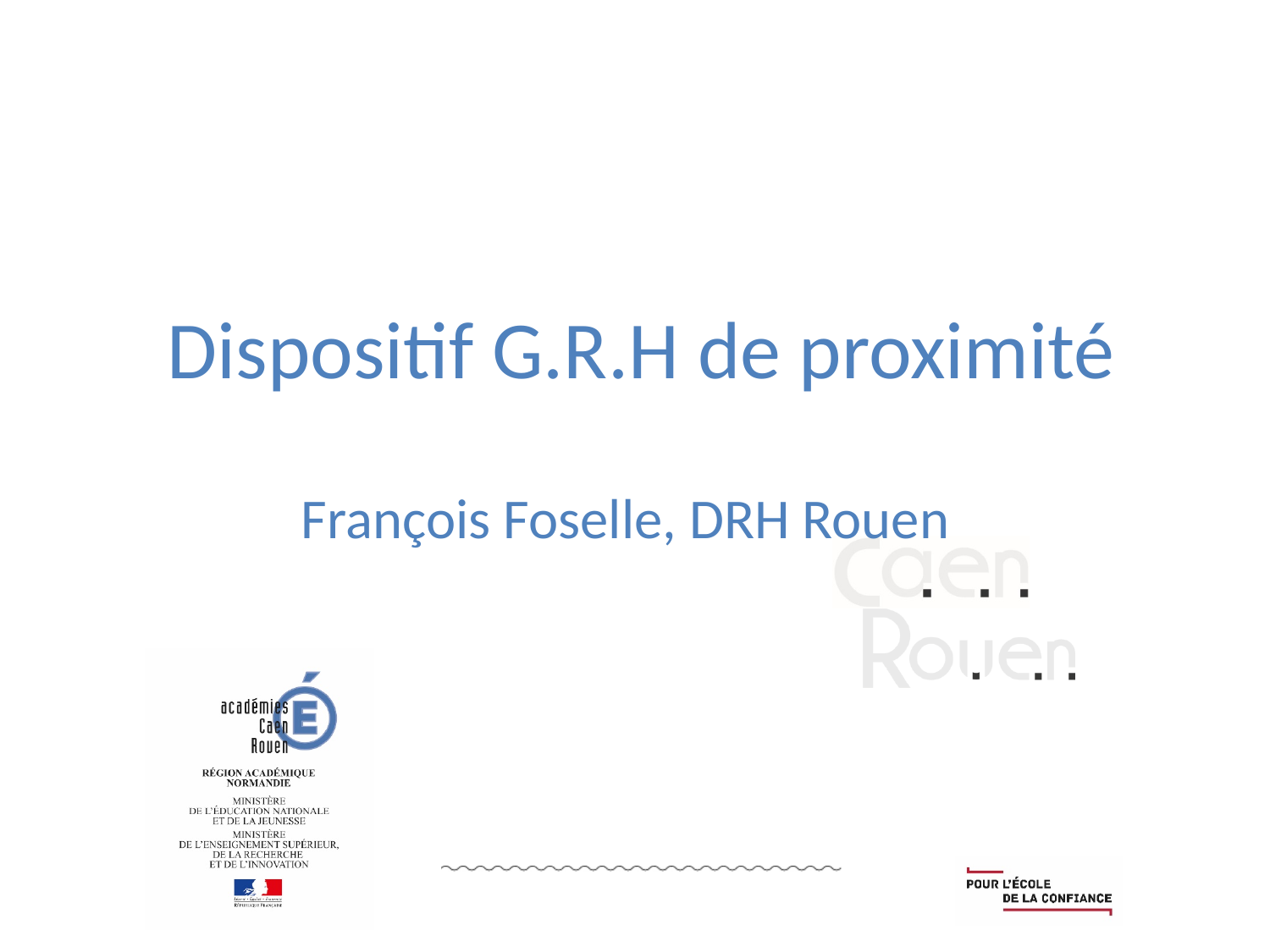

# Dispositif G.R.H de proximité
François Foselle, DRH Rouen